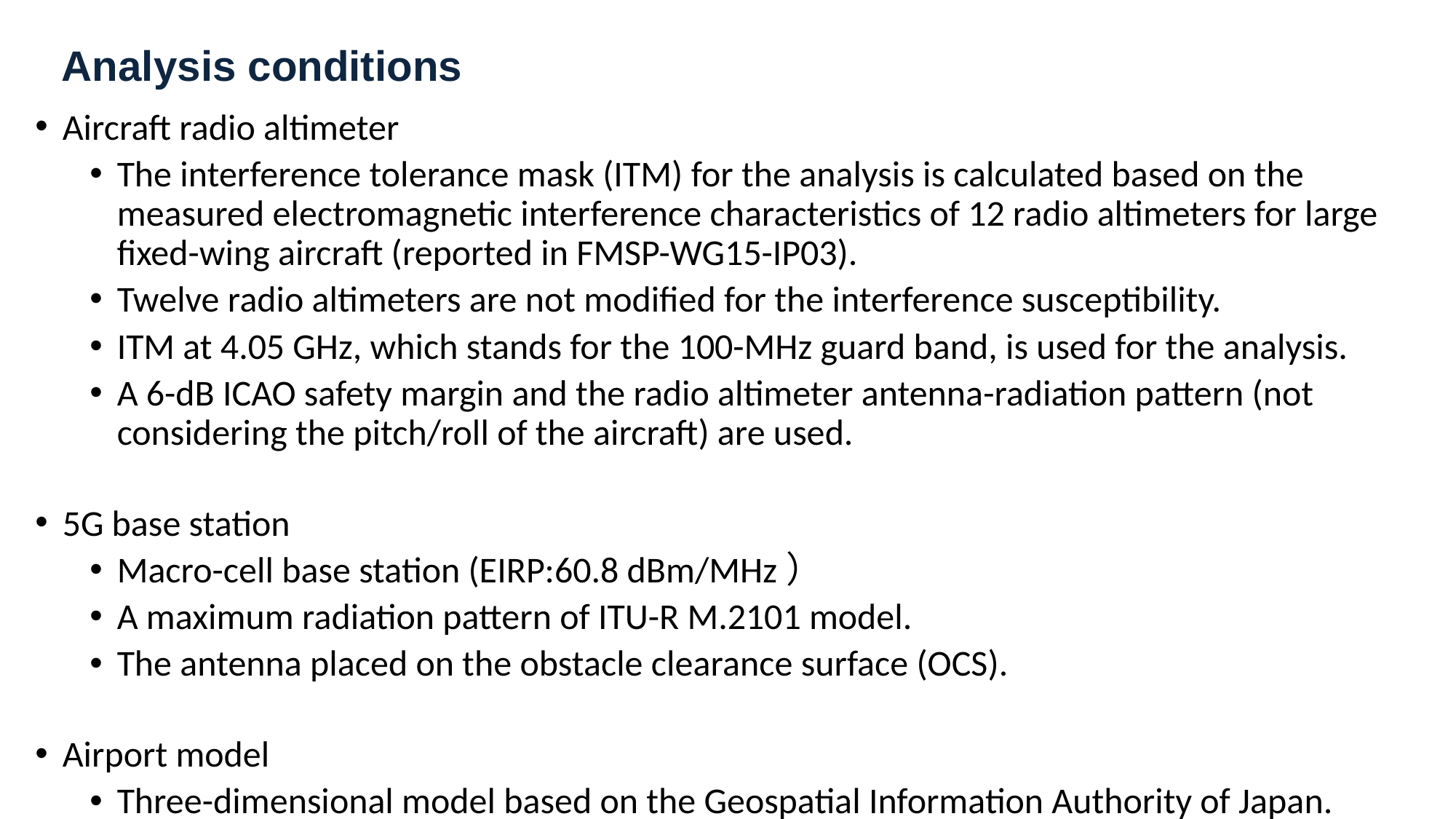

Analysis conditions
Aircraft radio altimeter
The interference tolerance mask (ITM) for the analysis is calculated based on the measured electromagnetic interference characteristics of 12 radio altimeters for large fixed-wing aircraft (reported in FMSP-WG15-IP03).
Twelve radio altimeters are not modified for the interference susceptibility.
ITM at 4.05 GHz, which stands for the 100-MHz guard band, is used for the analysis.
A 6-dB ICAO safety margin and the radio altimeter antenna-radiation pattern (not considering the pitch/roll of the aircraft) are used.

5G base station
Macro-cell base station (EIRP:60.8 dBm/MHz）
A maximum radiation pattern of ITU-R M.2101 model.
The antenna placed on the obstacle clearance surface (OCS).

Airport model
Three-dimensional model based on the Geospatial Information Authority of Japan.